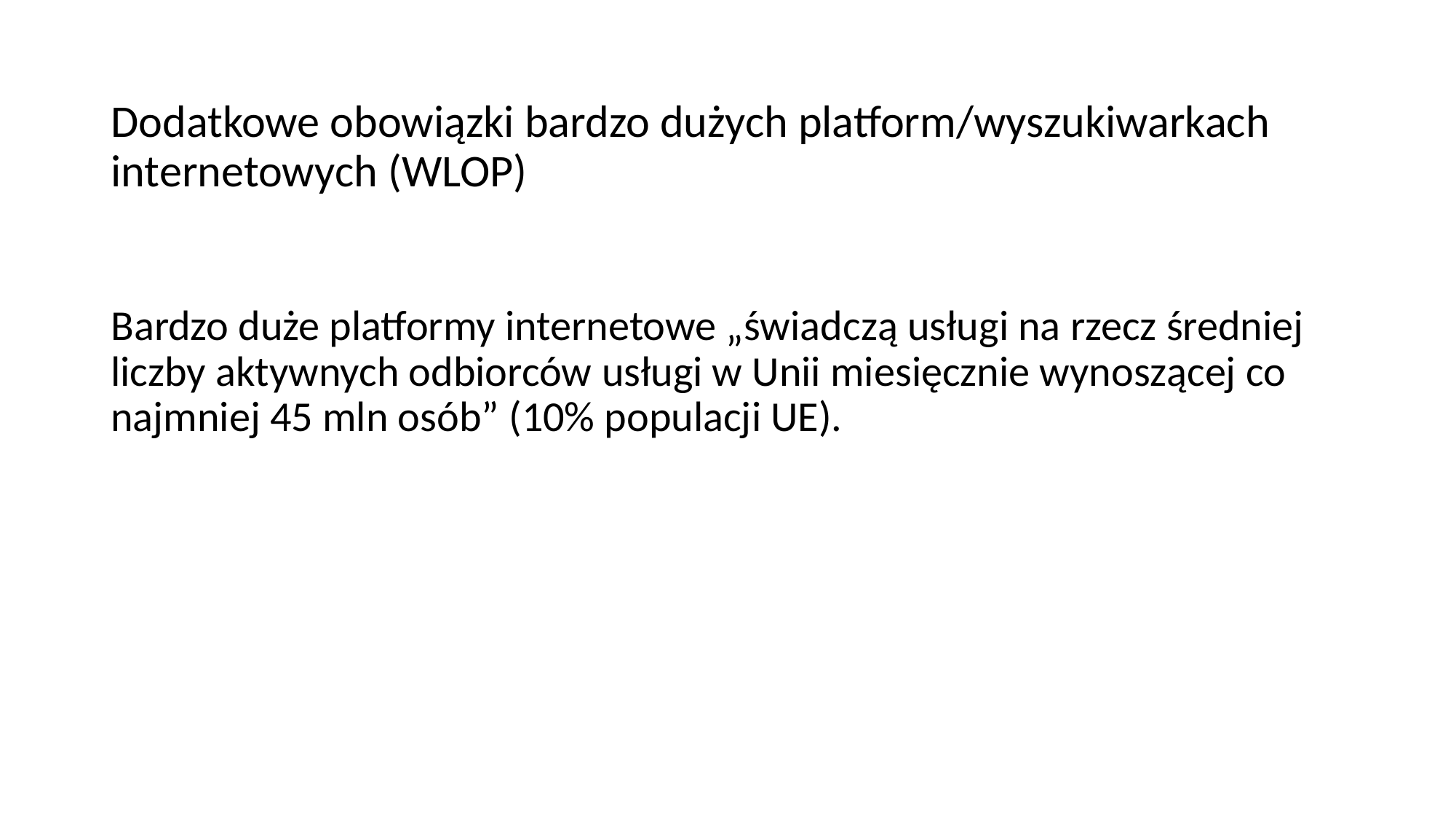

# Dodatkowe obowiązki bardzo dużych platform/wyszukiwarkach internetowych (WLOP)
Bardzo duże platformy internetowe „świadczą usługi na rzecz średniej liczby aktywnych odbiorców usługi w Unii miesięcznie wynoszącej co najmniej 45 mln osób” (10% populacji UE).